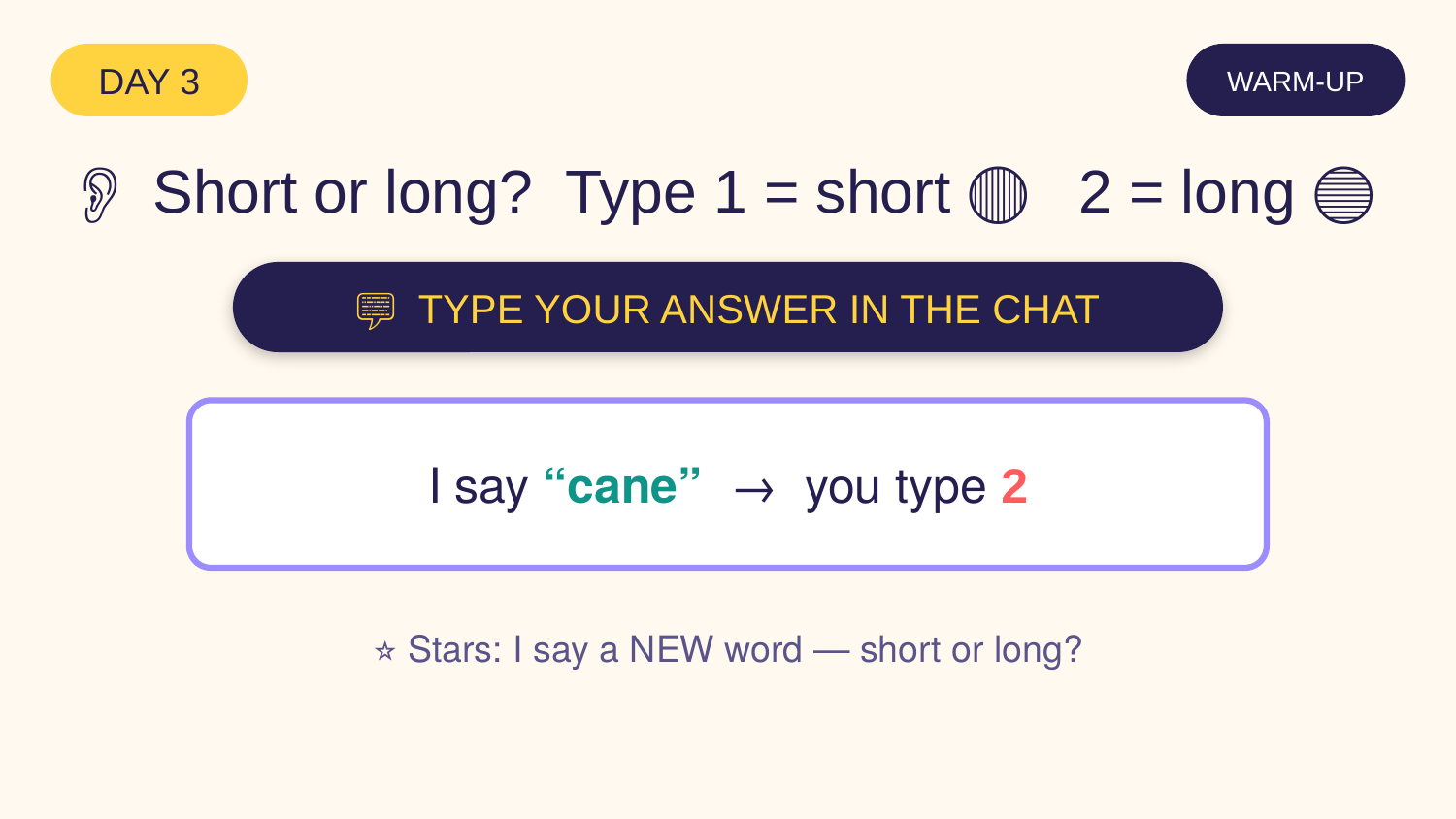

DAY 3

WARM-UP
👂  Short or long?  Type 1 = short 🔴   2 = long 🔵

💬  TYPE YOUR ANSWER IN THE CHAT

I say “cane”  →  you type 2
⭐ Stars: I say a NEW word — short or long?